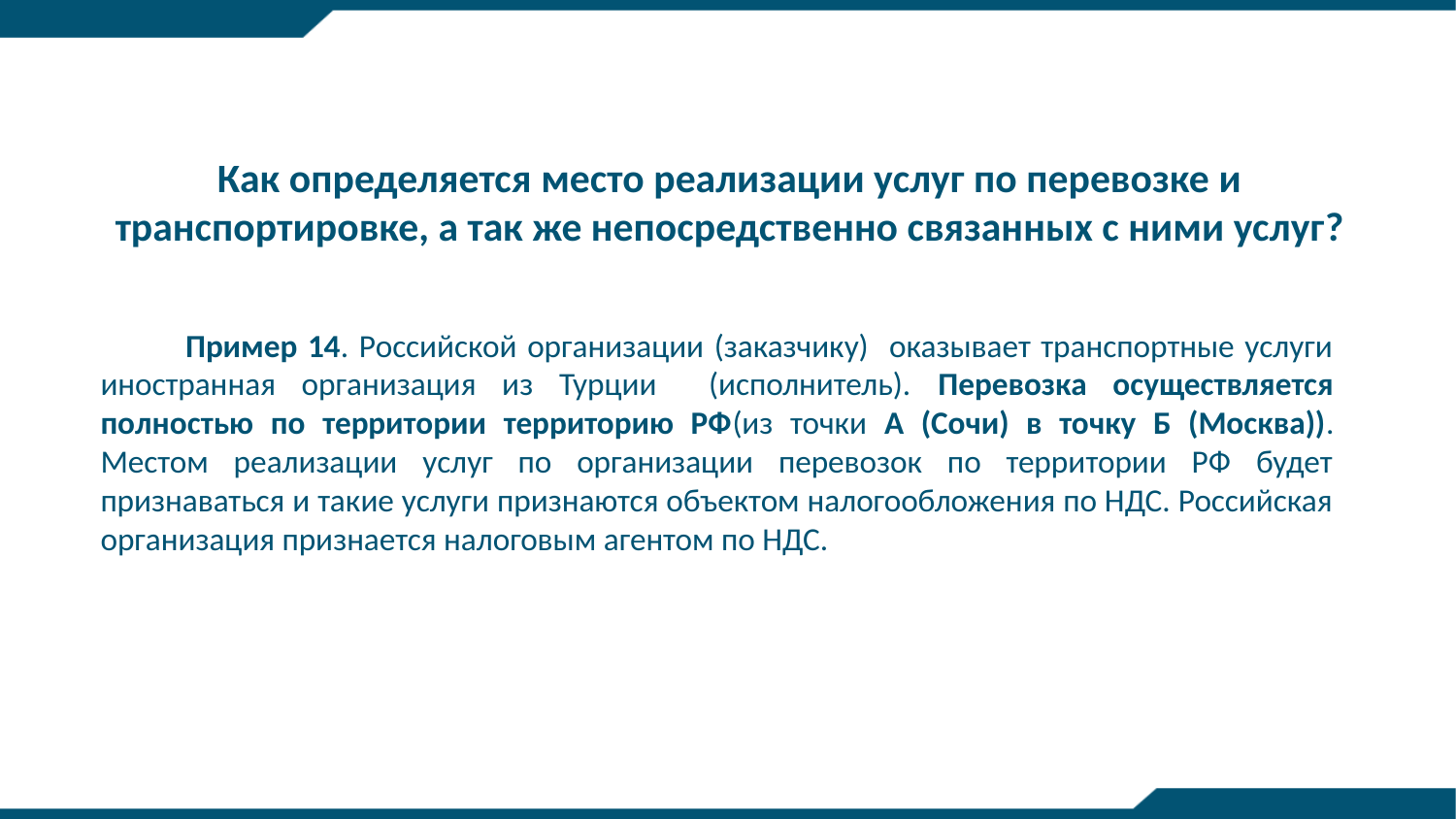

# Как определяется место реализации услуг по перевозке и транспортировке, а так же непосредственно связанных с ними услуг?
Пример 14. Российской организации (заказчику)  оказывает транспортные услуги иностранная организация из Турции  (исполнитель). Перевозка осуществляется полностью по территории территорию РФ(из точки А (Сочи) в точку Б (Москва)). Местом реализации услуг по организации перевозок по территории РФ будет признаваться и такие услуги признаются объектом налогообложения по НДС. Российская организация признается налоговым агентом по НДС.